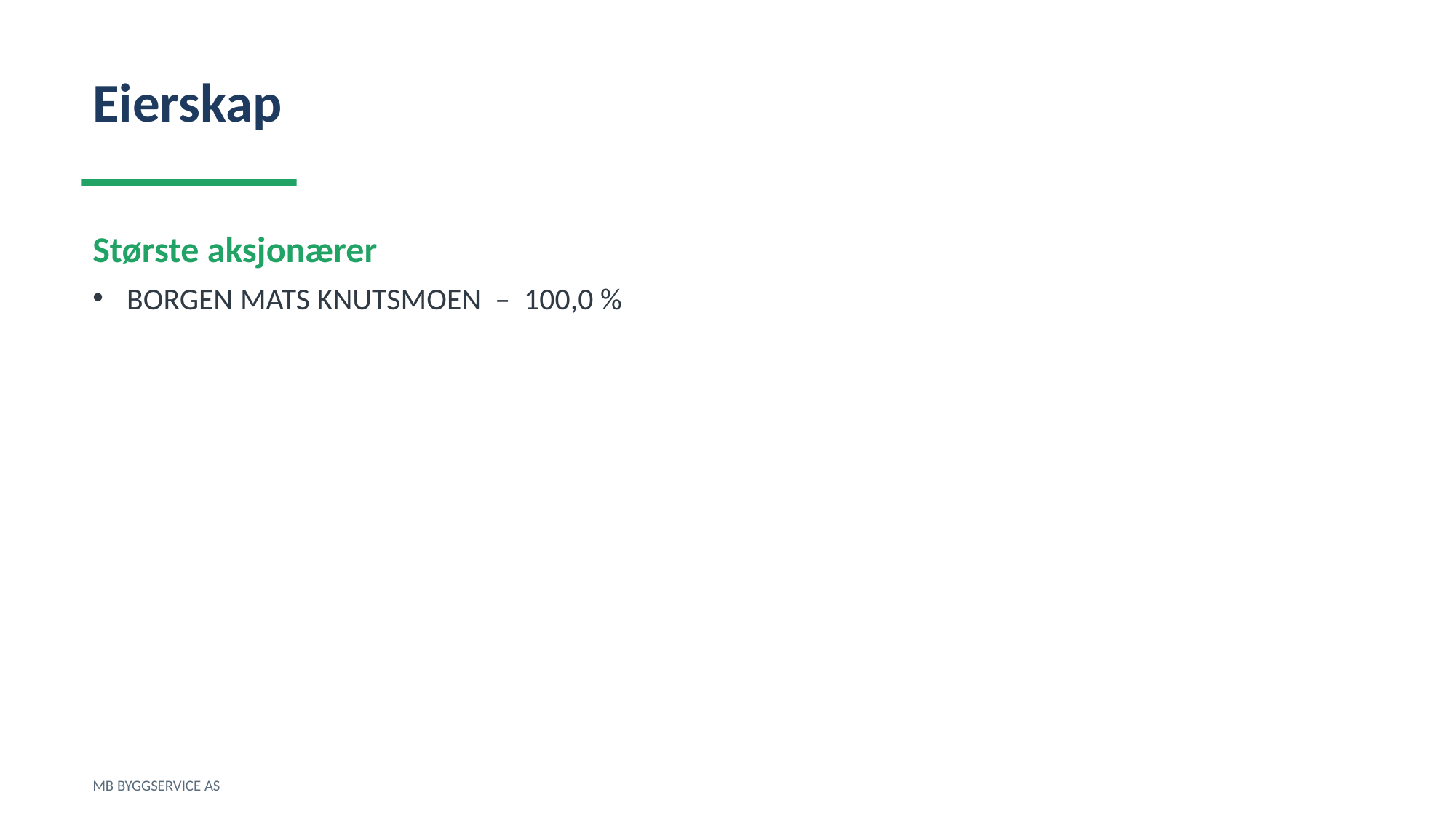

Eierskap

Største aksjonærer
BORGEN MATS KNUTSMOEN  –  100,0 %
MB BYGGSERVICE AS